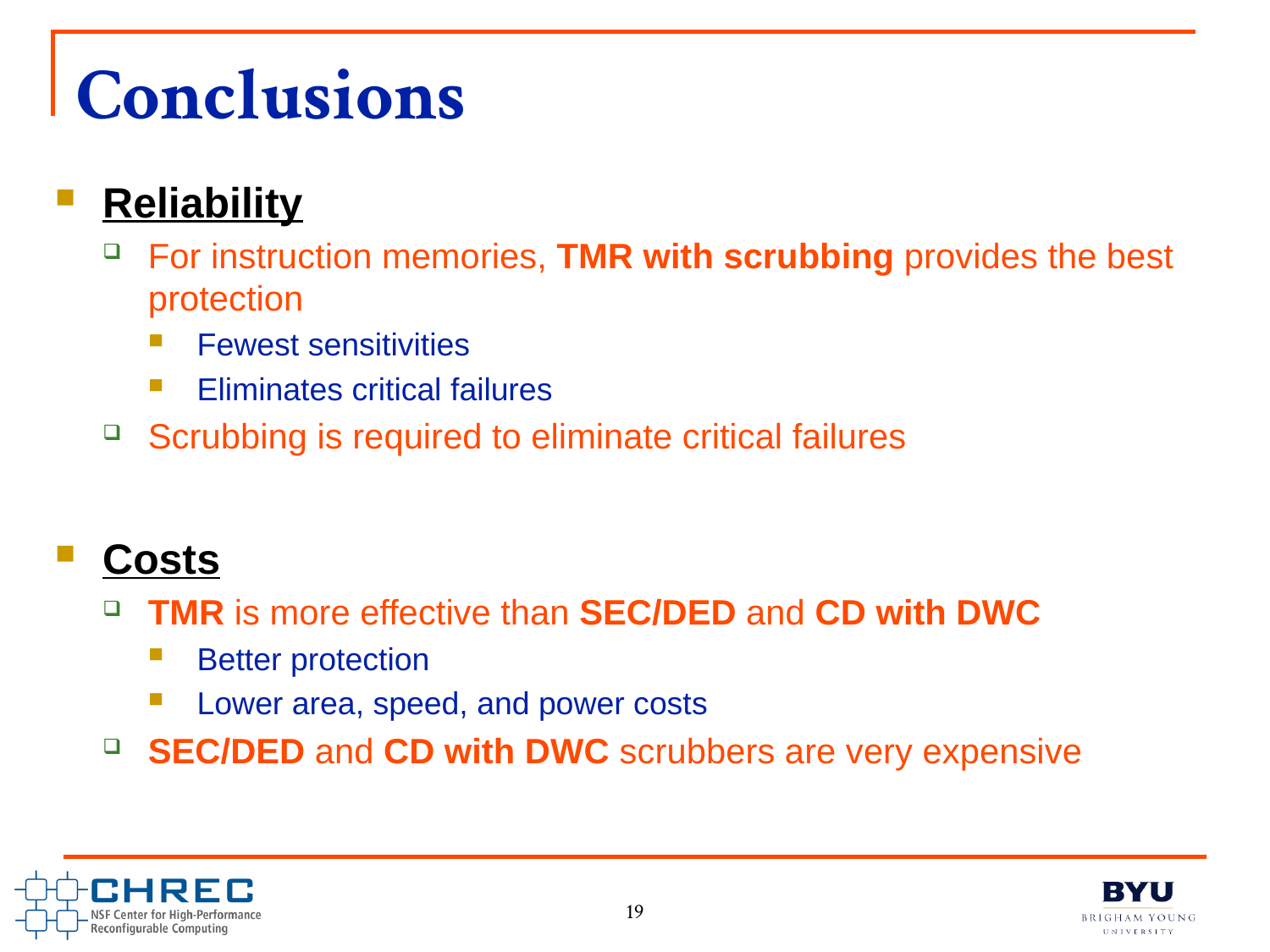

# Conclusions
Reliability
For instruction memories, TMR with scrubbing provides the best protection
Fewest sensitivities
Eliminates critical failures
Scrubbing is required to eliminate critical failures

Costs
TMR is more effective than SEC/DED and CD with DWC
Better protection
Lower area, speed, and power costs
SEC/DED and CD with DWC scrubbers are very expensive
19